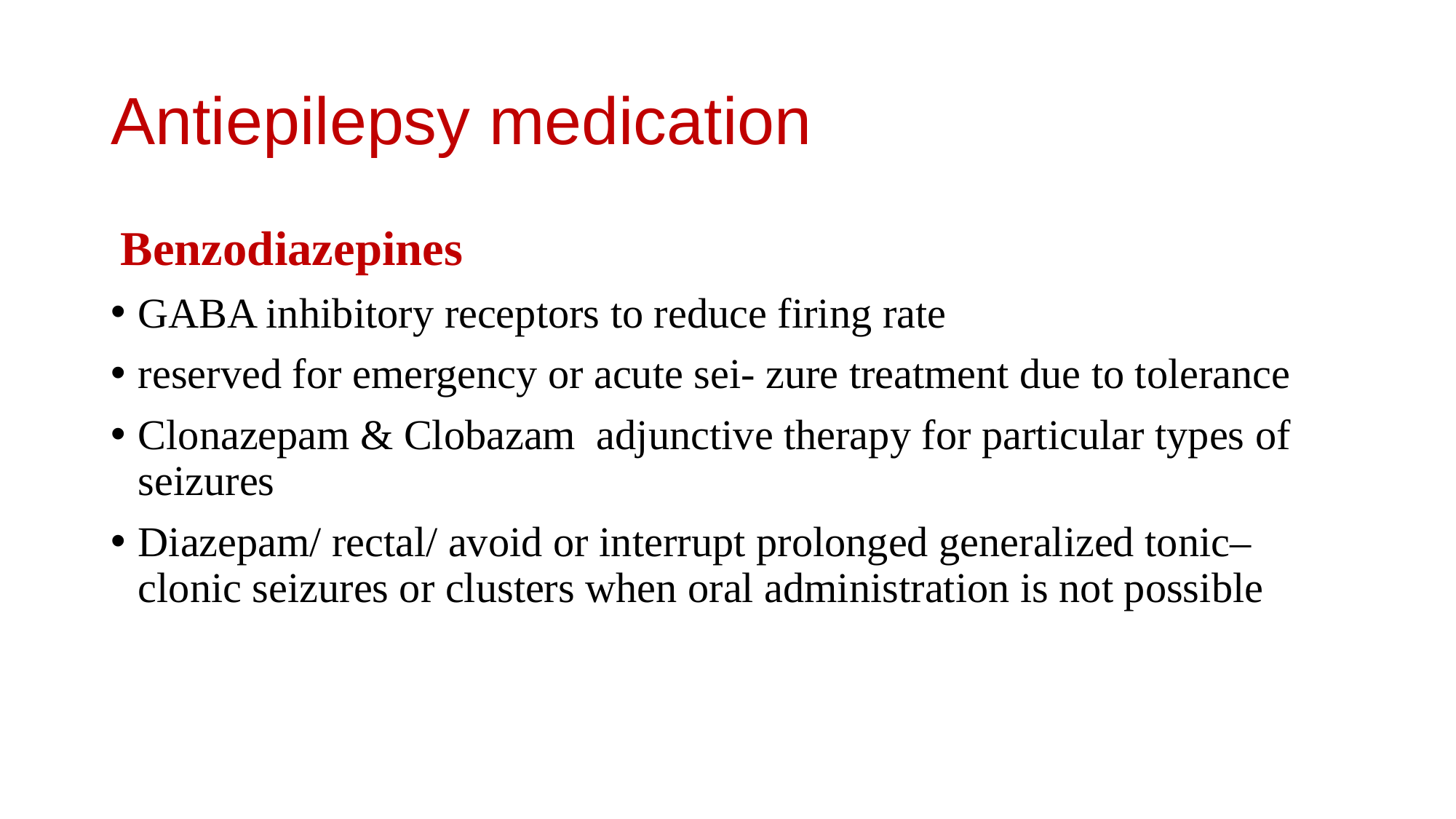

# Antiepilepsy medication
 Benzodiazepines
GABA inhibitory receptors to reduce firing rate
reserved for emergency or acute sei- zure treatment due to tolerance
Clonazepam & Clobazam  adjunctive therapy for particular types of seizures
Diazepam/ rectal/ avoid or interrupt prolonged generalized tonic–clonic seizures or clusters when oral administration is not possible